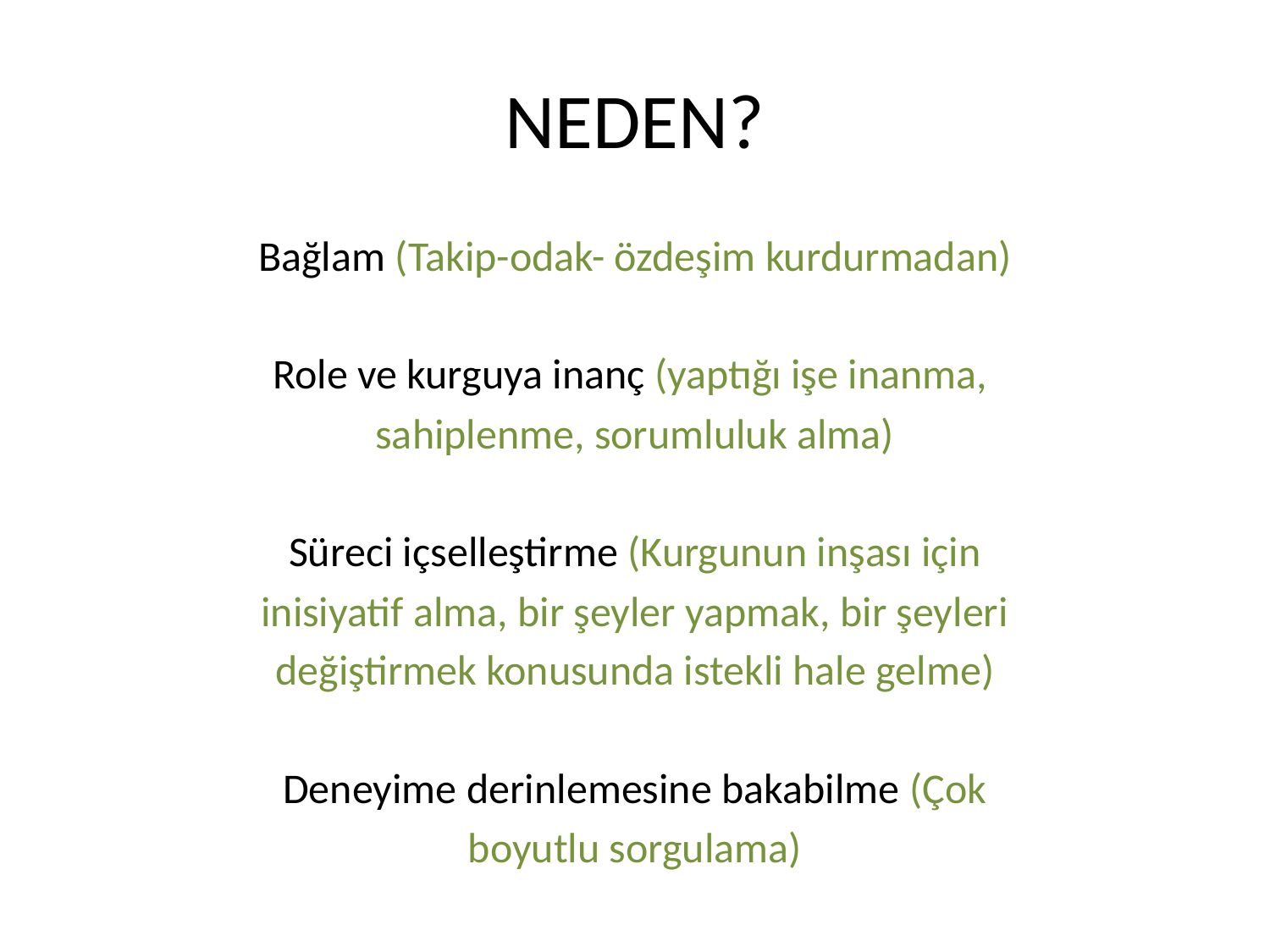

# NEDEN?
Bağlam (Takip-odak- özdeşim kurdurmadan)

Role ve kurguya inanç (yaptığı işe inanma,
sahiplenme, sorumluluk alma)

Süreci içselleştirme (Kurgunun inşası için
inisiyatif alma, bir şeyler yapmak, bir şeyleri
değiştirmek konusunda istekli hale gelme)

Deneyime derinlemesine bakabilme (Çok
boyutlu sorgulama)